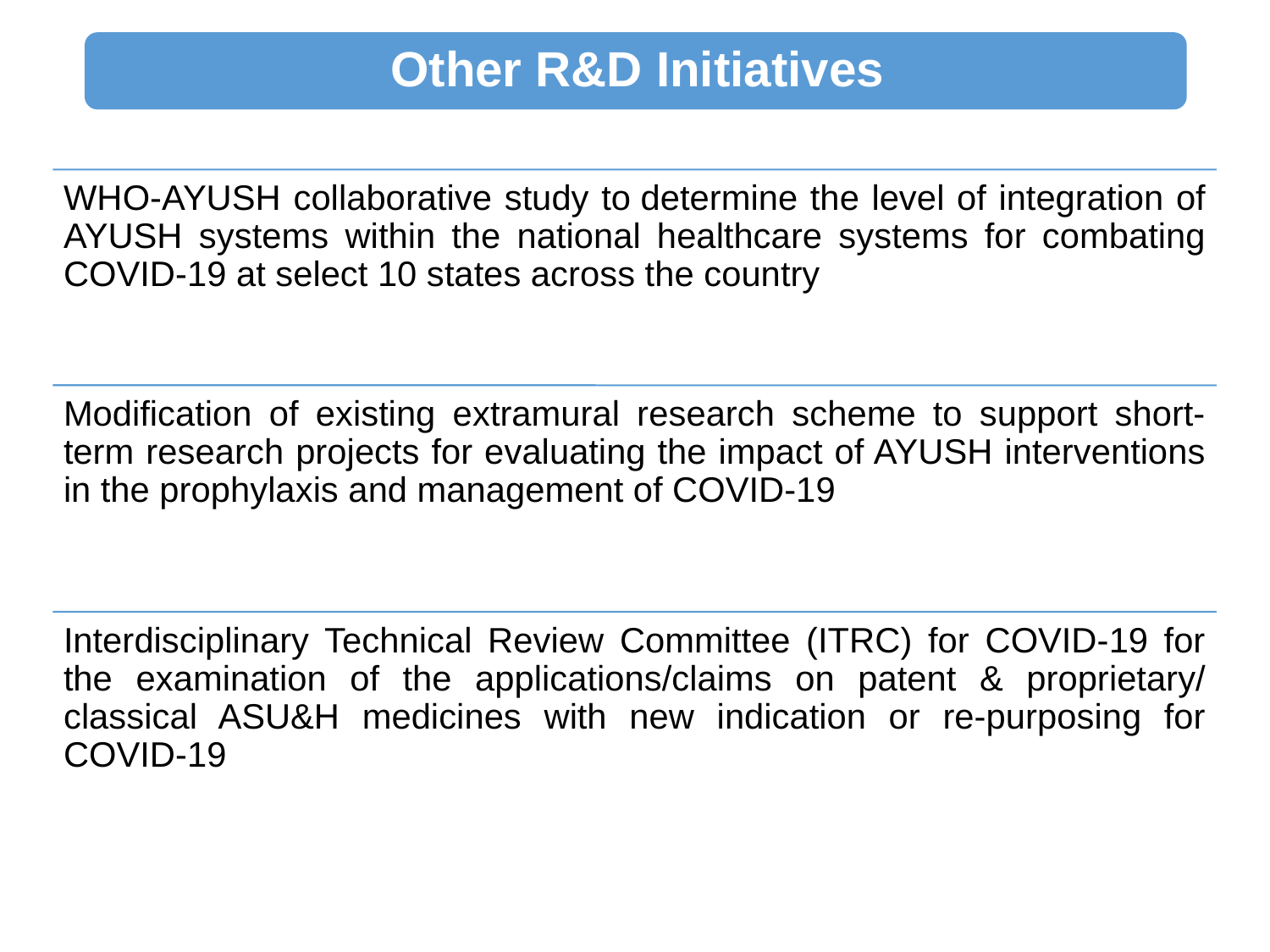

Other R&D Initiatives
WHO-AYUSH collaborative study to determine the level of integration of AYUSH systems within the national healthcare systems for combating COVID-19 at select 10 states across the country
Modification of existing extramural research scheme to support short-term research projects for evaluating the impact of AYUSH interventions in the prophylaxis and management of COVID-19
Interdisciplinary Technical Review Committee (ITRC) for COVID-19 for the examination of the applications/claims on patent & proprietary/ classical ASU&H medicines with new indication or re-purposing for COVID-19